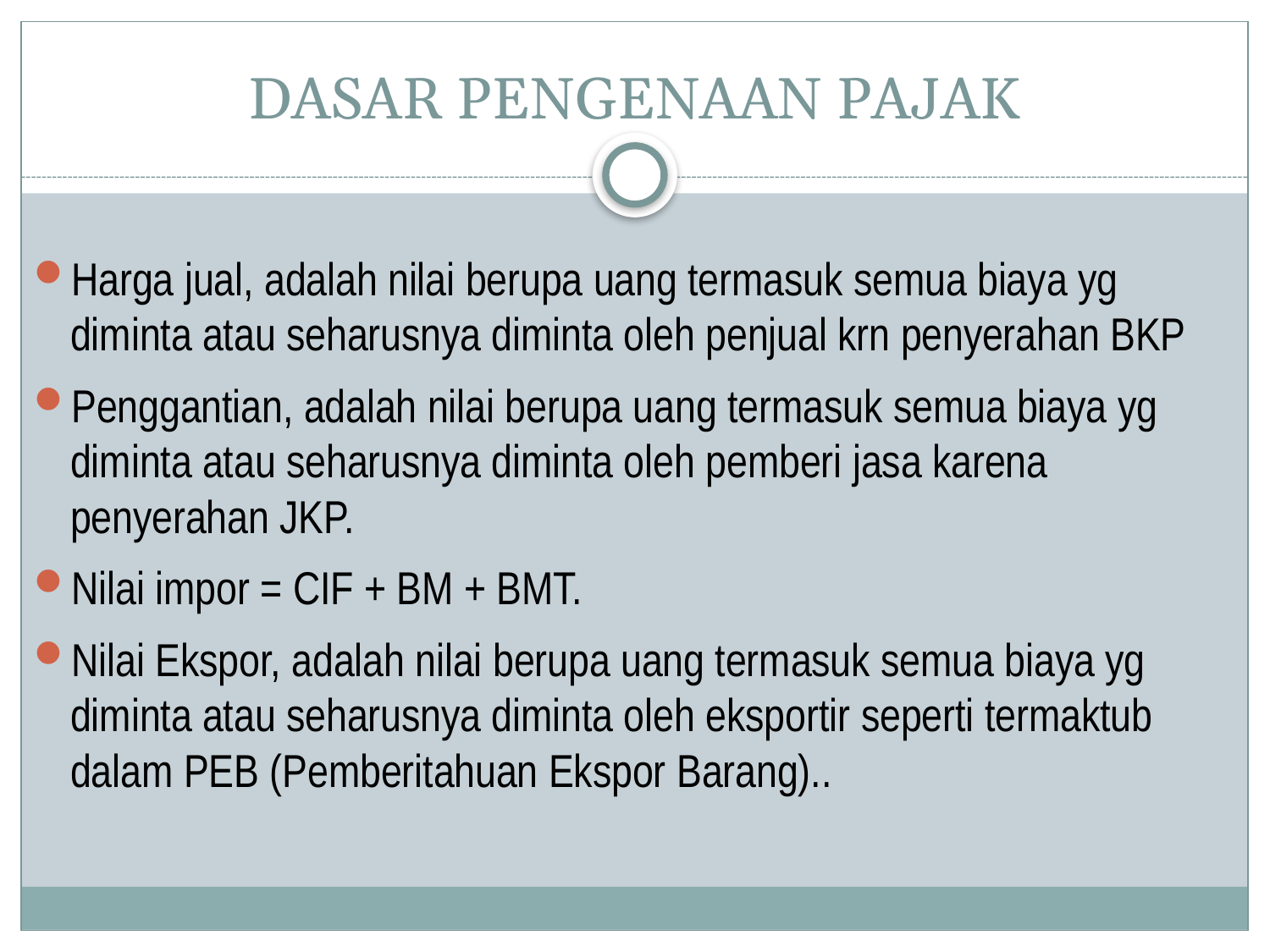

# DASAR PENGENAAN PAJAK
Harga jual, adalah nilai berupa uang termasuk semua biaya yg diminta atau seharusnya diminta oleh penjual krn penyerahan BKP
Penggantian, adalah nilai berupa uang termasuk semua biaya yg diminta atau seharusnya diminta oleh pemberi jasa karena penyerahan JKP.
Nilai impor = CIF + BM + BMT.
Nilai Ekspor, adalah nilai berupa uang termasuk semua biaya yg diminta atau seharusnya diminta oleh eksportir seperti termaktub dalam PEB (Pemberitahuan Ekspor Barang)..